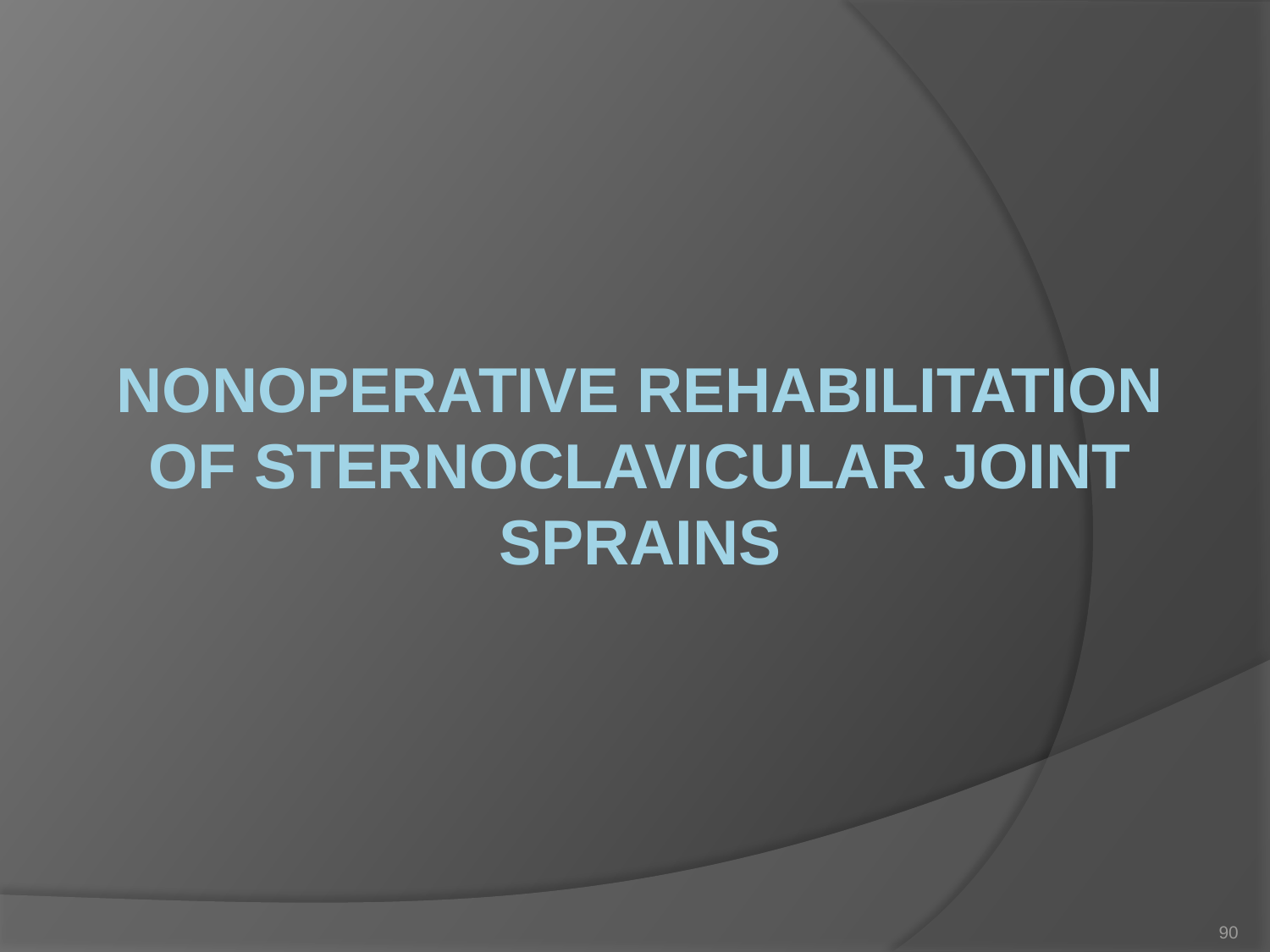

# NONOPERATIVE REHABILITATION OF STERNOCLAVICULAR JOINT SPRAINS
90